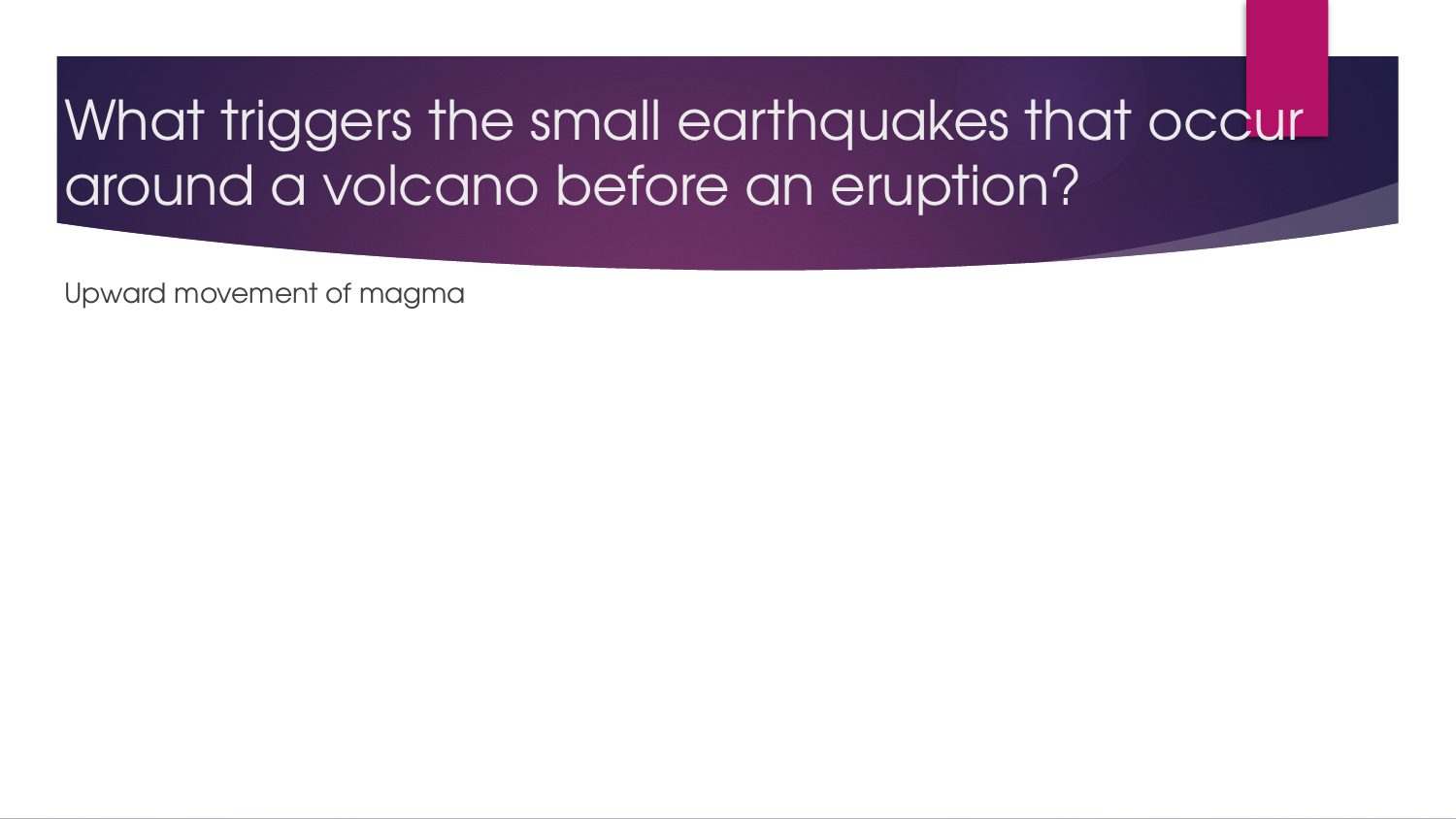

# What triggers the small earthquakes that occur around a volcano before an eruption?

Upward movement of magma